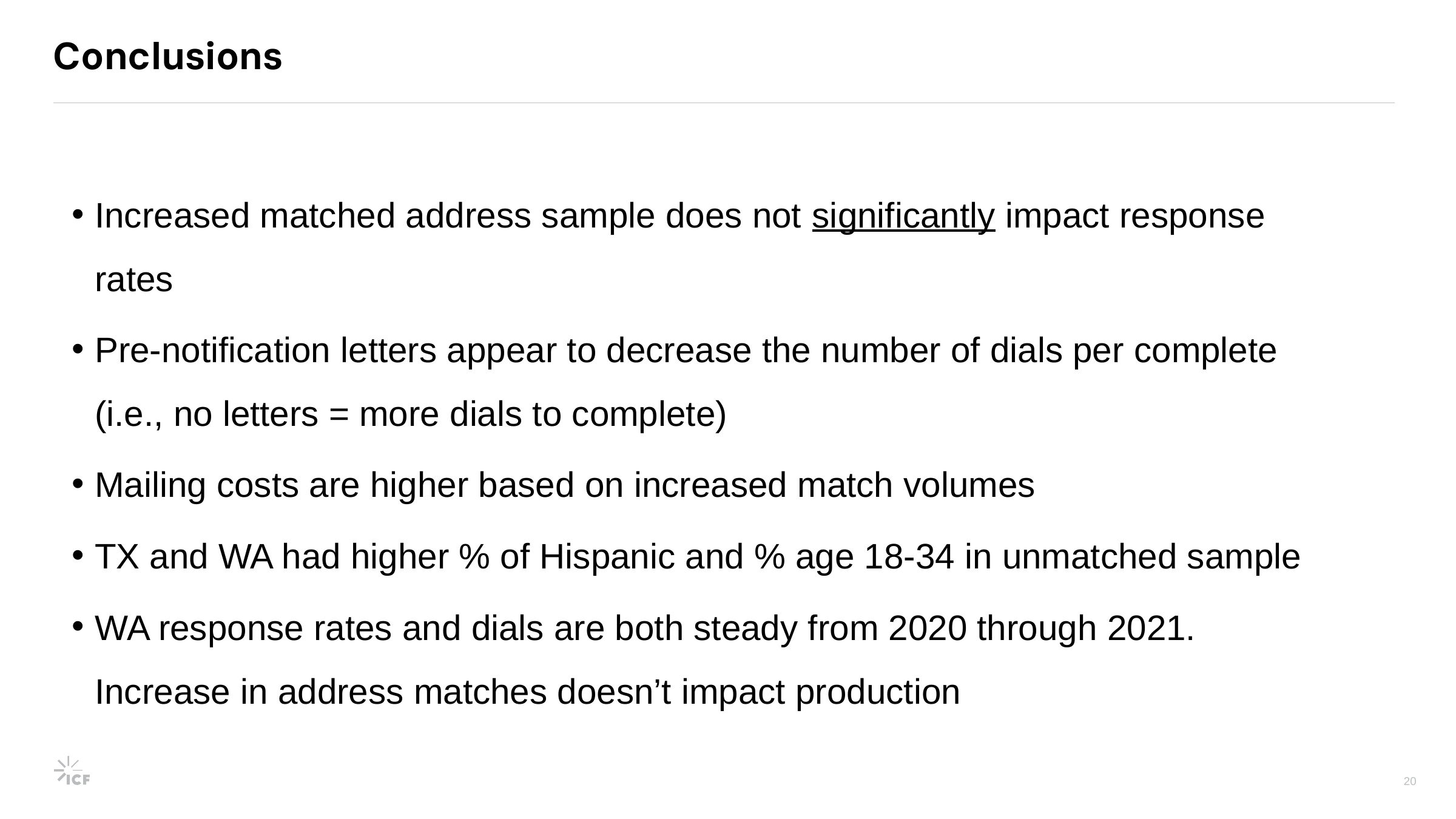

# Conclusions
Increased matched address sample does not significantly impact response rates
Pre-notification letters appear to decrease the number of dials per complete (i.e., no letters = more dials to complete)
Mailing costs are higher based on increased match volumes
TX and WA had higher % of Hispanic and % age 18-34 in unmatched sample
WA response rates and dials are both steady from 2020 through 2021.  Increase in address matches doesn’t impact production
20